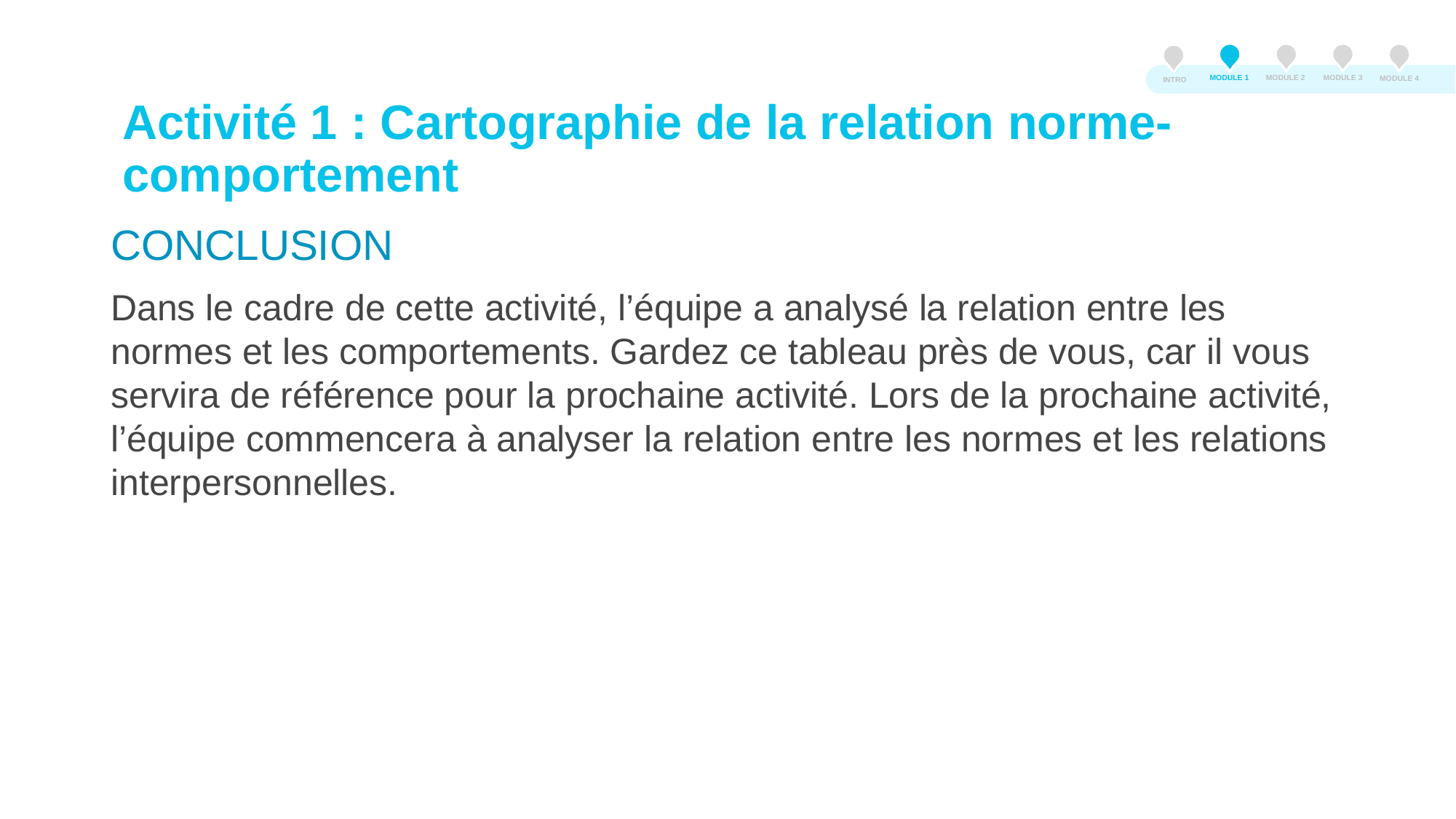

MODULE 3
MODULE 2
MODULE 1
MODULE 4
INTRO
# Activité 1 : Cartographie de la relation norme-comportement
CONCLUSION
Dans le cadre de cette activité, l’équipe a analysé la relation entre les normes et les comportements. Gardez ce tableau près de vous, car il vous servira de référence pour la prochaine activité. Lors de la prochaine activité, l’équipe commencera à analyser la relation entre les normes et les relations interpersonnelles.